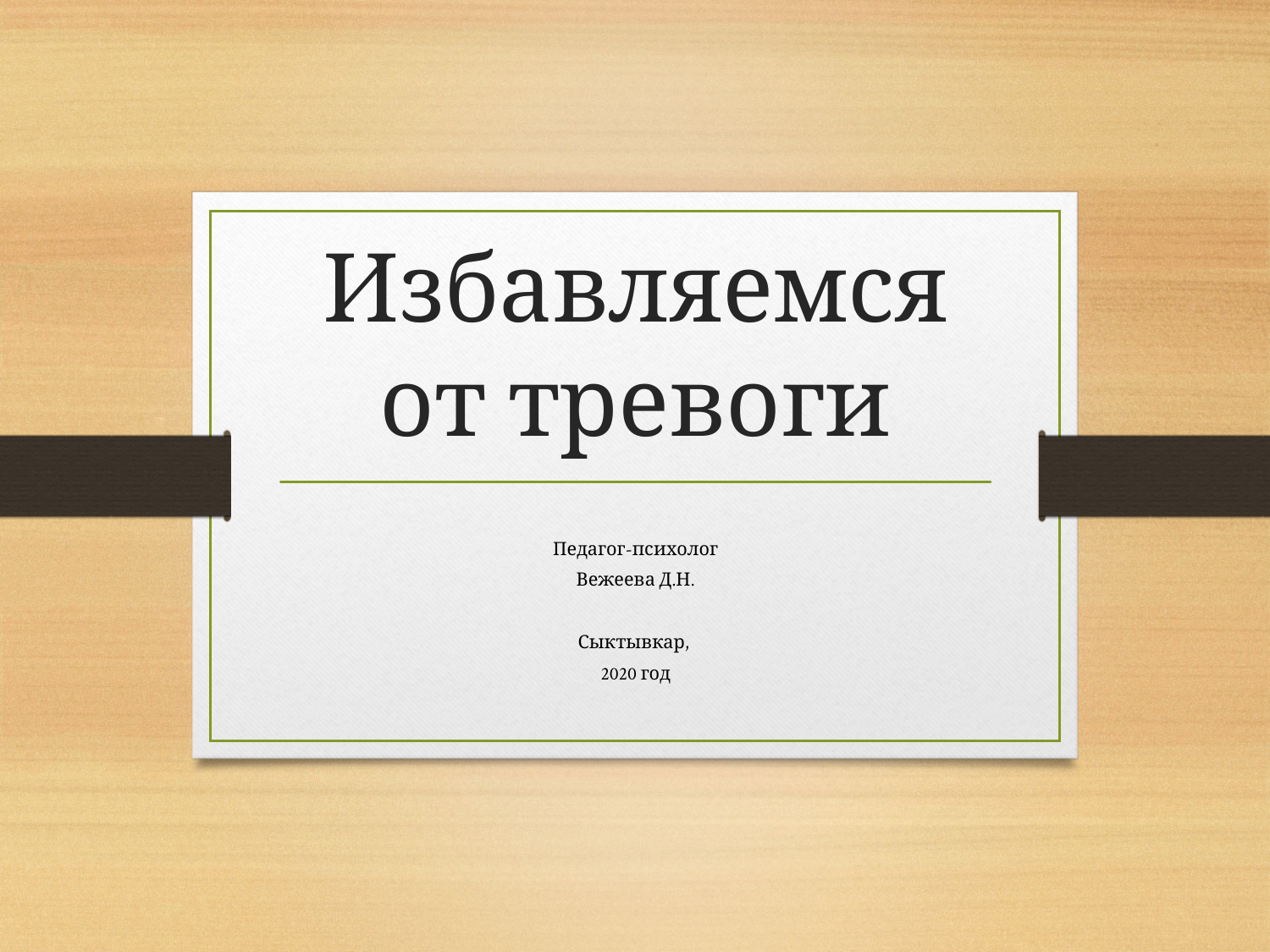

# Избавляемся от тревоги

Педагог-психолог
Вежеева Д.Н.

Сыктывкар,
2020 год